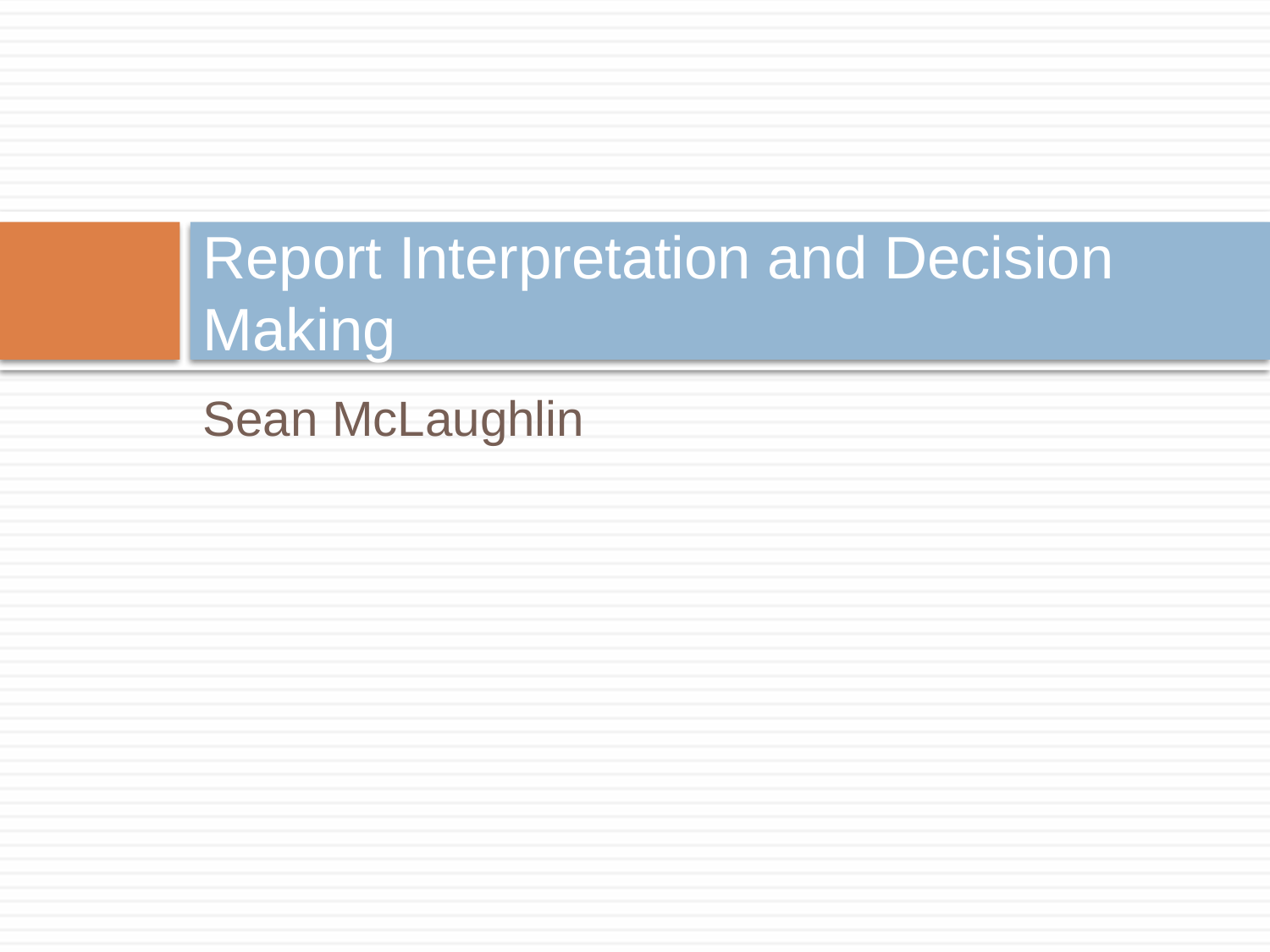

# Report Interpretation and Decision Making
Sean McLaughlin